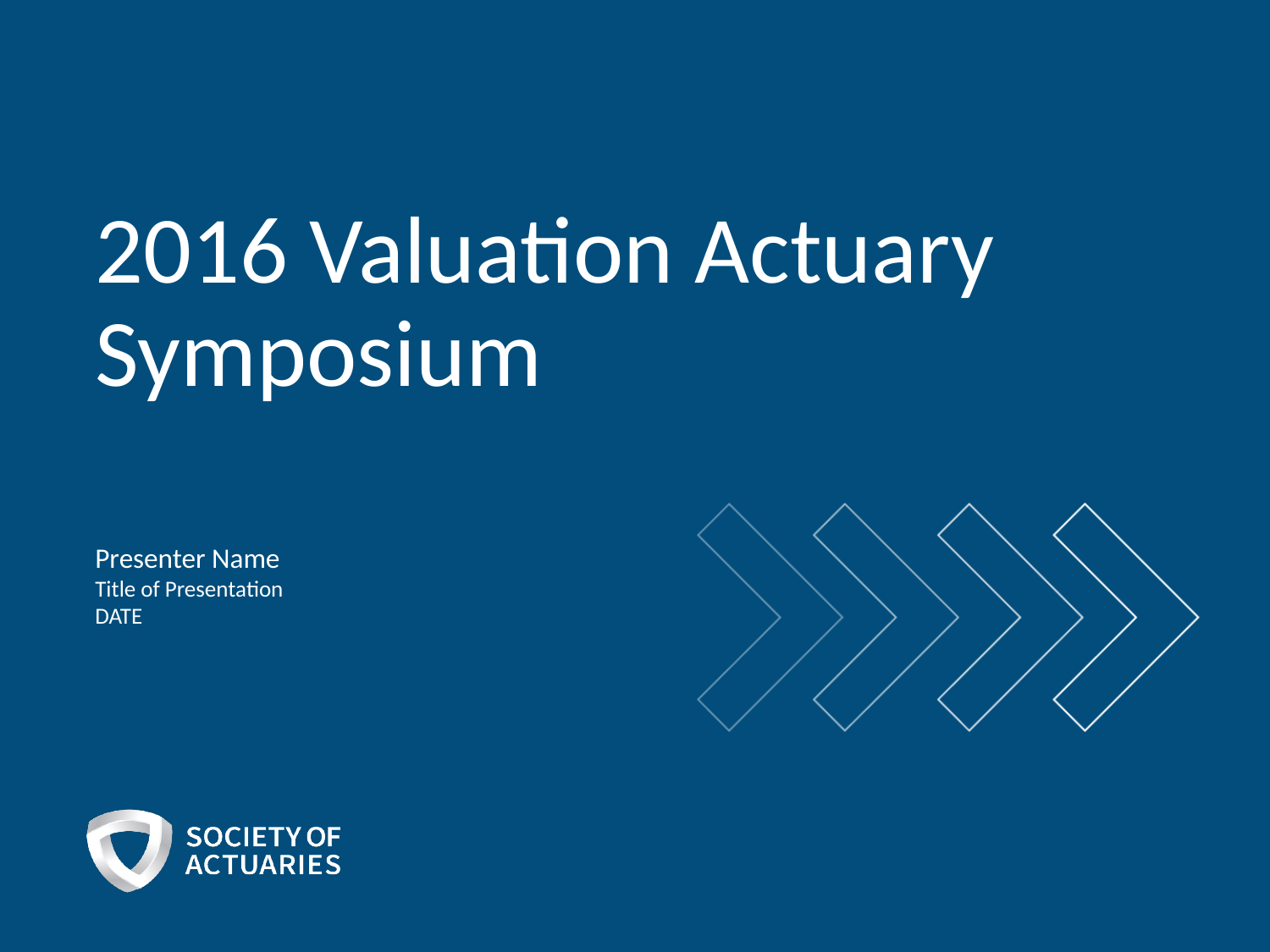

# 2016 Valuation Actuary Symposium
Presenter Name
Title of Presentation
DATE